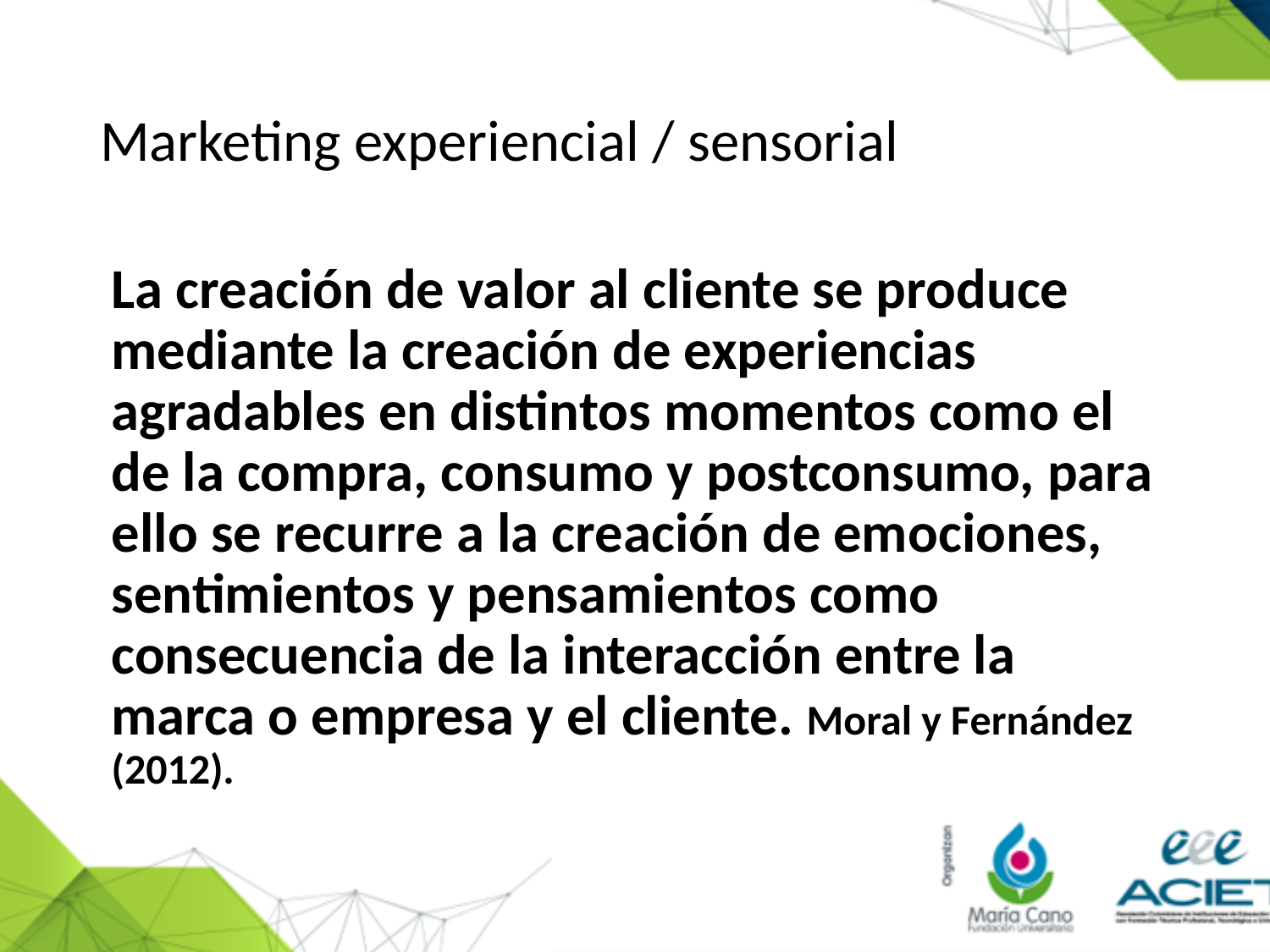

# Marketing experiencial / sensorial
La creación de valor al cliente se produce mediante la creación de experiencias agradables en distintos momentos como el de la compra, consumo y postconsumo, para ello se recurre a la creación de emociones, sentimientos y pensamientos como consecuencia de la interacción entre la marca o empresa y el cliente. Moral y Fernández (2012).